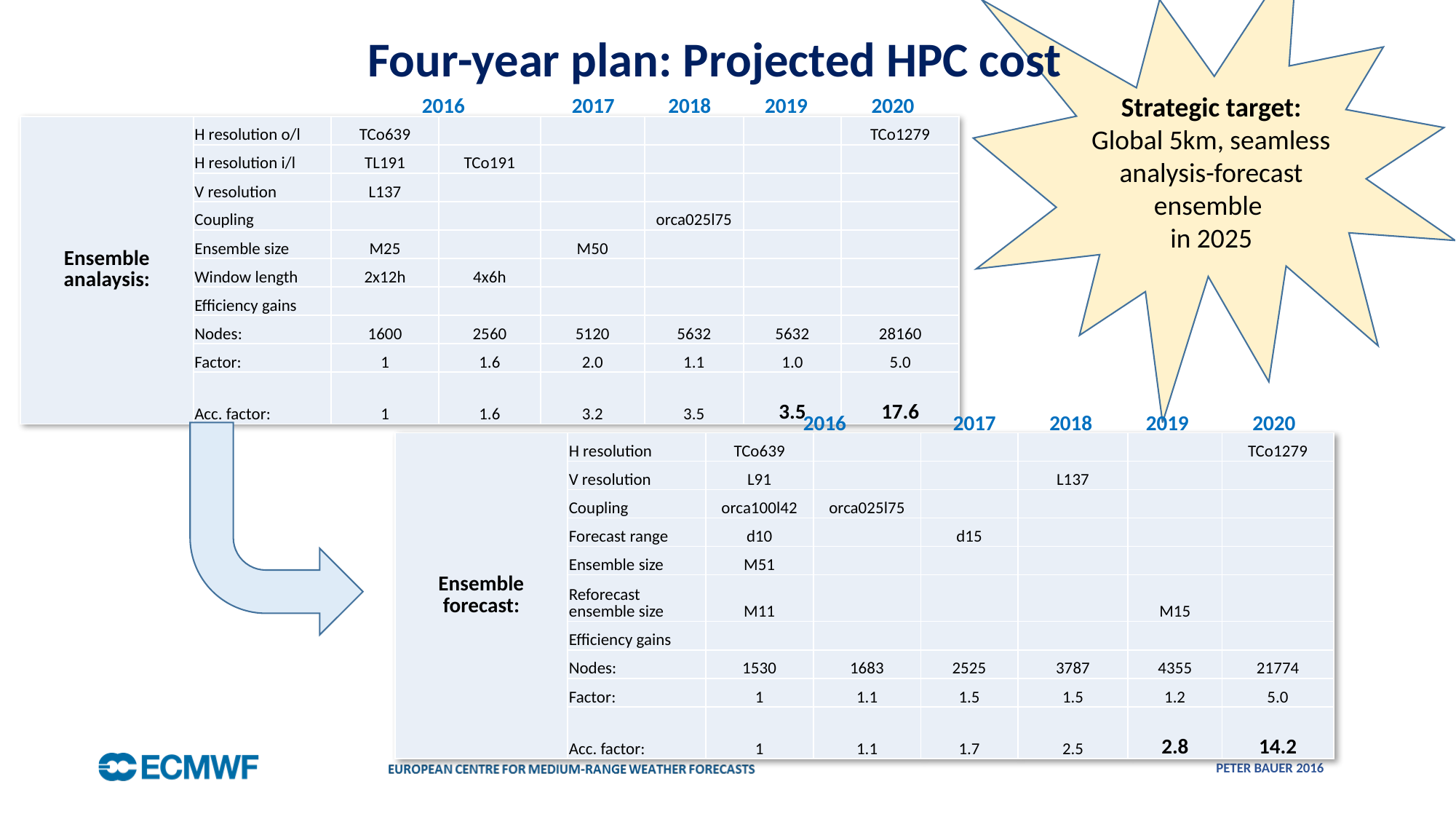

Strategic target:
Global 5km, seamless analysis-forecast ensemble
in 2025

Four-year plan: Projected HPC cost
2016	2017	2018	2019	2020
| Ensemble analaysis: | H resolution o/l | TCo639 |  |  |  |  | TCo1279 |
| --- | --- | --- | --- | --- | --- | --- | --- |
|  | H resolution i/l | TL191 | TCo191 |  |  |  |  |
|  | V resolution | L137 |  |  |  |  |  |
|  | Coupling |  |  |  | orca025l75 |  |  |
|  | Ensemble size | M25 |  | M50 |  |  |  |
|  | Window length | 2x12h | 4x6h |  |  |  |  |
|  | Efficiency gains |  |  |  |  |  |  |
|  | Nodes: | 1600 | 2560 | 5120 | 5632 | 5632 | 28160 |
|  | Factor: | 1 | 1.6 | 2.0 | 1.1 | 1.0 | 5.0 |
|  | Acc. factor: | 1 | 1.6 | 3.2 | 3.5 | 3.5 | 17.6 |
2016	2017	2018	2019	2020

| Ensemble forecast: | H resolution | TCo639 |  |  |  |  | TCo1279 |
| --- | --- | --- | --- | --- | --- | --- | --- |
|  | V resolution | L91 |  |  | L137 |  |  |
|  | Coupling | orca100l42 | orca025l75 |  |  |  |  |
|  | Forecast range | d10 |  | d15 |  |  |  |
|  | Ensemble size | M51 |  |  |  |  |  |
|  | Reforecast ensemble size | M11 |  |  |  | M15 |  |
|  | Efficiency gains |  |  |  |  |  |  |
|  | Nodes: | 1530 | 1683 | 2525 | 3787 | 4355 | 21774 |
|  | Factor: | 1 | 1.1 | 1.5 | 1.5 | 1.2 | 5.0 |
|  | Acc. factor: | 1 | 1.1 | 1.7 | 2.5 | 2.8 | 14.2 |